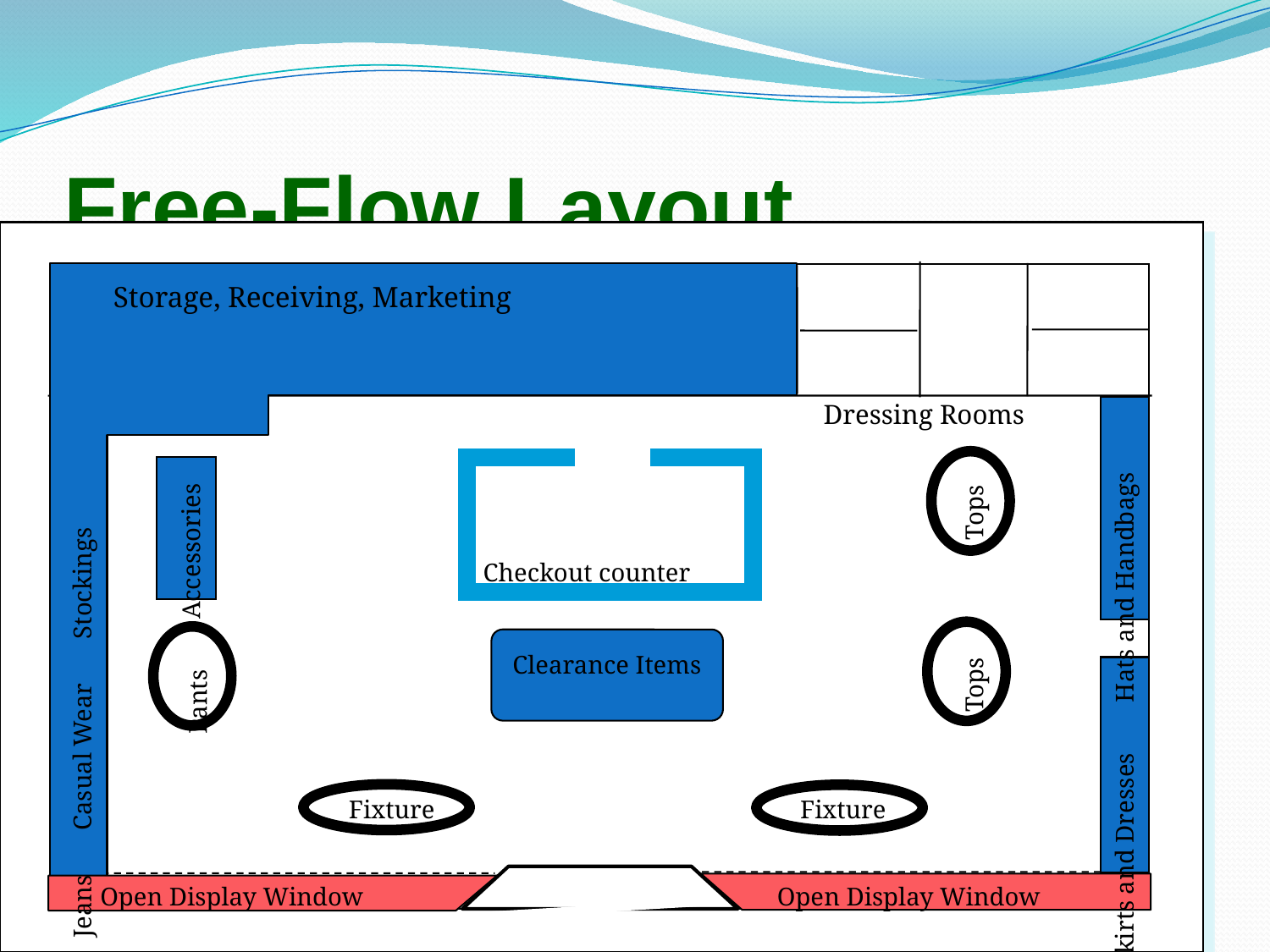

# Free-Flow Layout

Storage, Receiving, Marketing

Dressing Rooms

Tops
Accessories
Jeans       Casual Wear       Stockings
Checkout counter
Skirts and Dresses        Hats and Handbags
Pants

Tops
Clearance Items

Fixture
Fixture

Open Display Window
Open Display Window